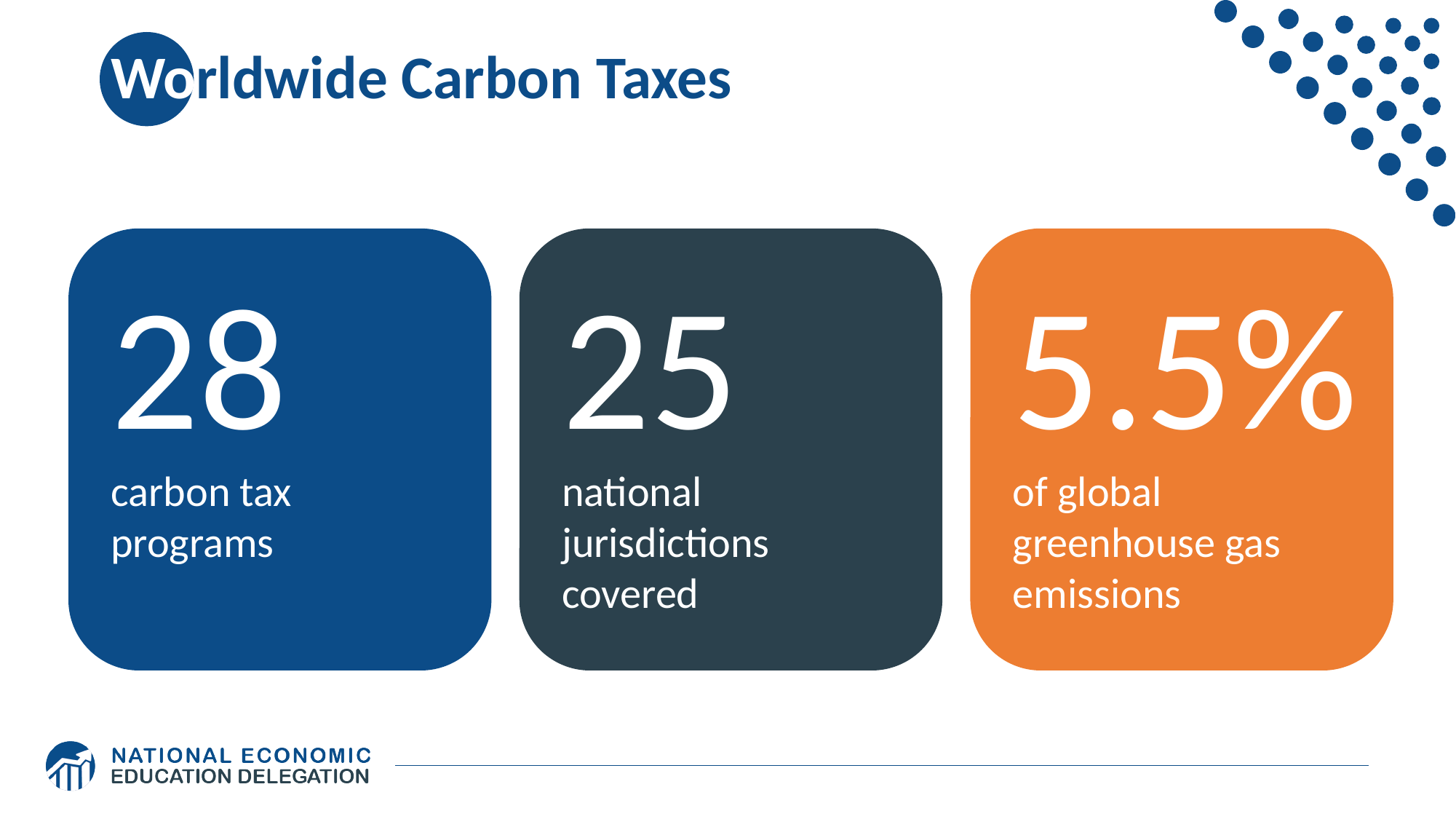

# Worldwide Carbon Taxes
28
carbon tax programs

25
national jurisdictions
covered
5.5%
of global greenhouse gas emissions